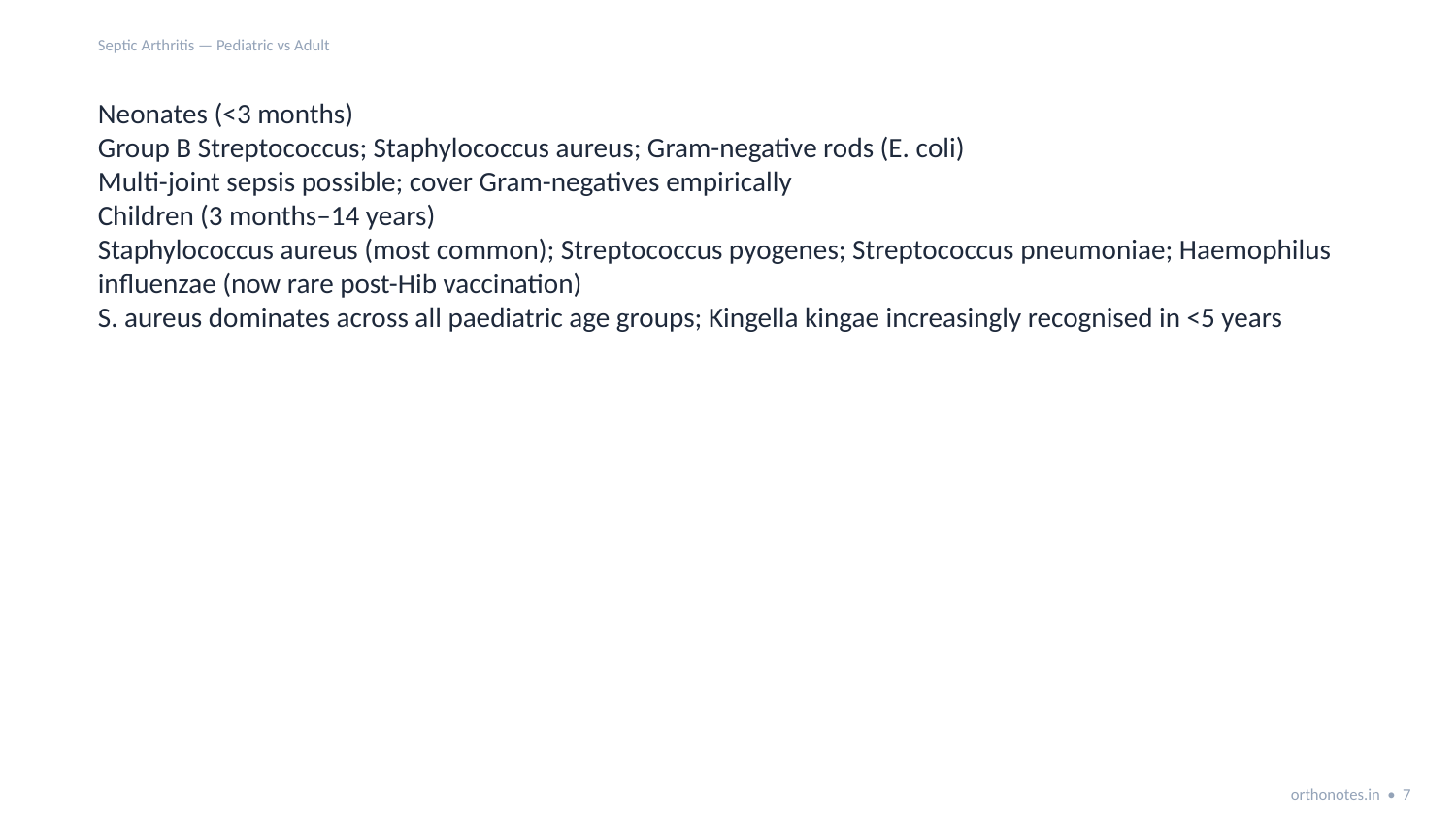

Septic Arthritis — Pediatric vs Adult
Neonates (<3 months)
Group B Streptococcus; Staphylococcus aureus; Gram-negative rods (E. coli)
Multi-joint sepsis possible; cover Gram-negatives empirically
Children (3 months–14 years)
Staphylococcus aureus (most common); Streptococcus pyogenes; Streptococcus pneumoniae; Haemophilus influenzae (now rare post-Hib vaccination)
S. aureus dominates across all paediatric age groups; Kingella kingae increasingly recognised in <5 years
orthonotes.in  •  7